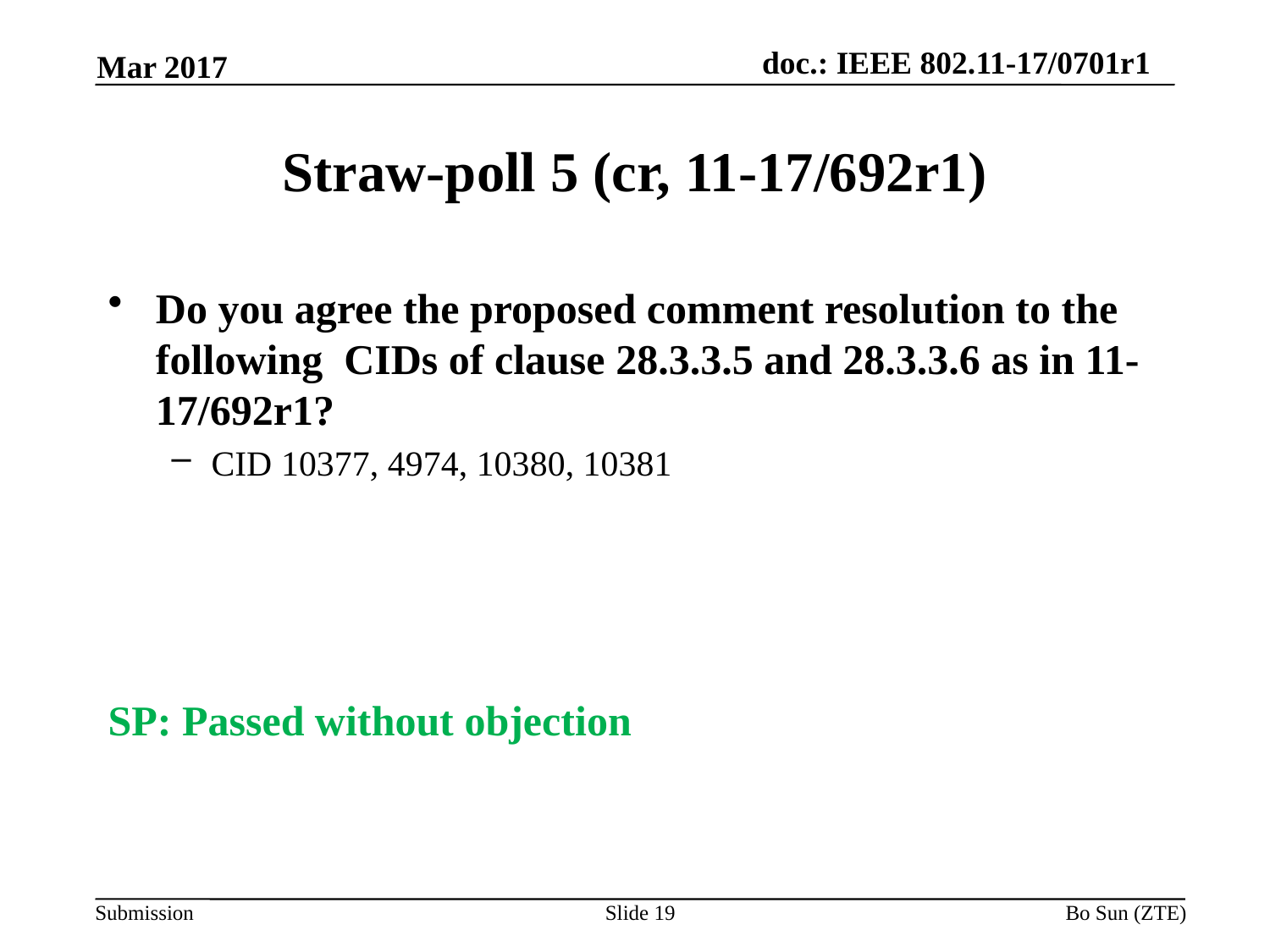

Mar 2017
# Straw-poll 5 (cr, 11-17/692r1)
Do you agree the proposed comment resolution to the following  CIDs of clause 28.3.3.5 and 28.3.3.6 as in 11-17/692r1?
CID 10377, 4974, 10380, 10381

SP: Passed without objection

Slide 19
Bo Sun (ZTE)